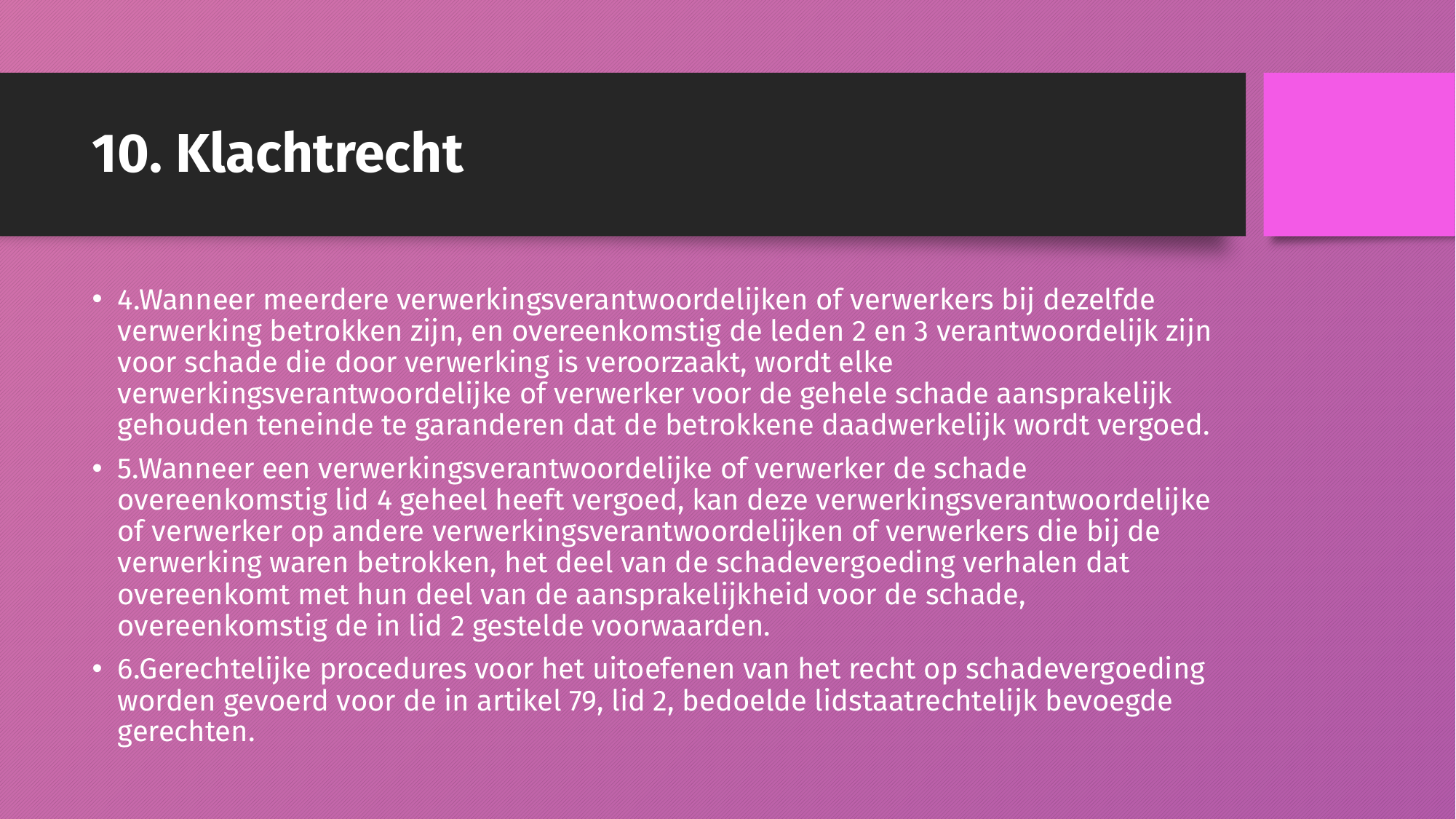

# 10. Klachtrecht
4.Wanneer meerdere verwerkingsverantwoordelijken of verwerkers bij dezelfde verwerking betrokken zijn, en overeenkomstig de leden 2 en 3 verantwoordelijk zijn voor schade die door verwerking is veroorzaakt, wordt elke verwerkingsverantwoordelijke of verwerker voor de gehele schade aansprakelijk gehouden teneinde te garanderen dat de betrokkene daadwerkelijk wordt vergoed.
5.Wanneer een verwerkingsverantwoordelijke of verwerker de schade overeenkomstig lid 4 geheel heeft vergoed, kan deze verwerkingsverantwoordelijke of verwerker op andere verwerkingsverantwoordelijken of verwerkers die bij de verwerking waren betrokken, het deel van de schadevergoeding verhalen dat overeenkomt met hun deel van de aansprakelijkheid voor de schade, overeenkomstig de in lid 2 gestelde voorwaarden.
6.Gerechtelijke procedures voor het uitoefenen van het recht op schadevergoeding worden gevoerd voor de in artikel 79, lid 2, bedoelde lidstaatrechtelijk bevoegde gerechten.